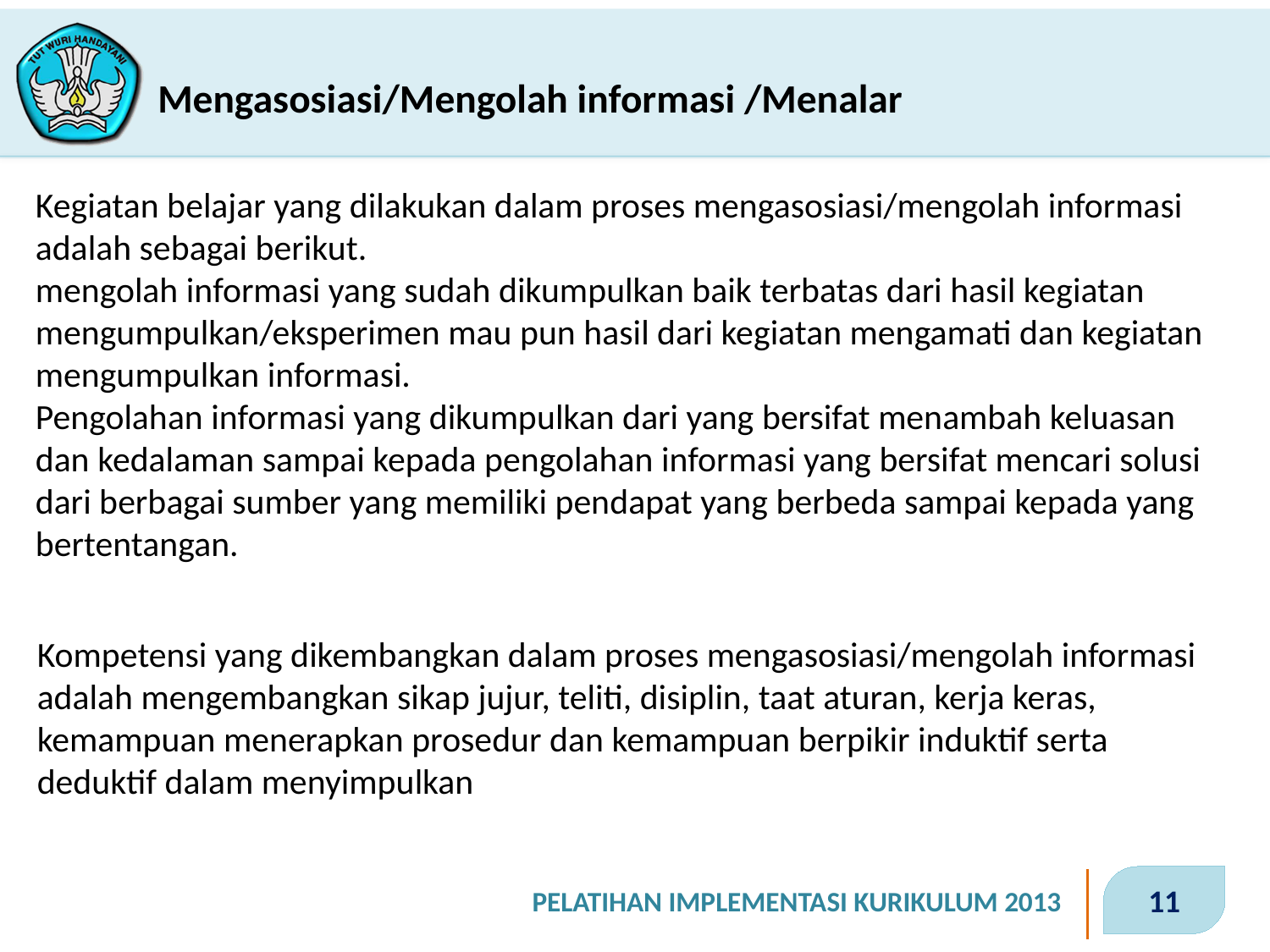

# Mengasosiasi/Mengolah informasi /Menalar
Kegiatan belajar yang dilakukan dalam proses mengasosiasi/mengolah informasi adalah sebagai berikut.
mengolah informasi yang sudah dikumpulkan baik terbatas dari hasil kegiatan mengumpulkan/eksperimen mau pun hasil dari kegiatan mengamati dan kegiatan mengumpulkan informasi.
Pengolahan informasi yang dikumpulkan dari yang bersifat menambah keluasan dan kedalaman sampai kepada pengolahan informasi yang bersifat mencari solusi dari berbagai sumber yang memiliki pendapat yang berbeda sampai kepada yang bertentangan.
Kompetensi yang dikembangkan dalam proses mengasosiasi/mengolah informasi adalah mengembangkan sikap jujur, teliti, disiplin, taat aturan, kerja keras, kemampuan menerapkan prosedur dan kemampuan berpikir induktif serta deduktif dalam menyimpulkan